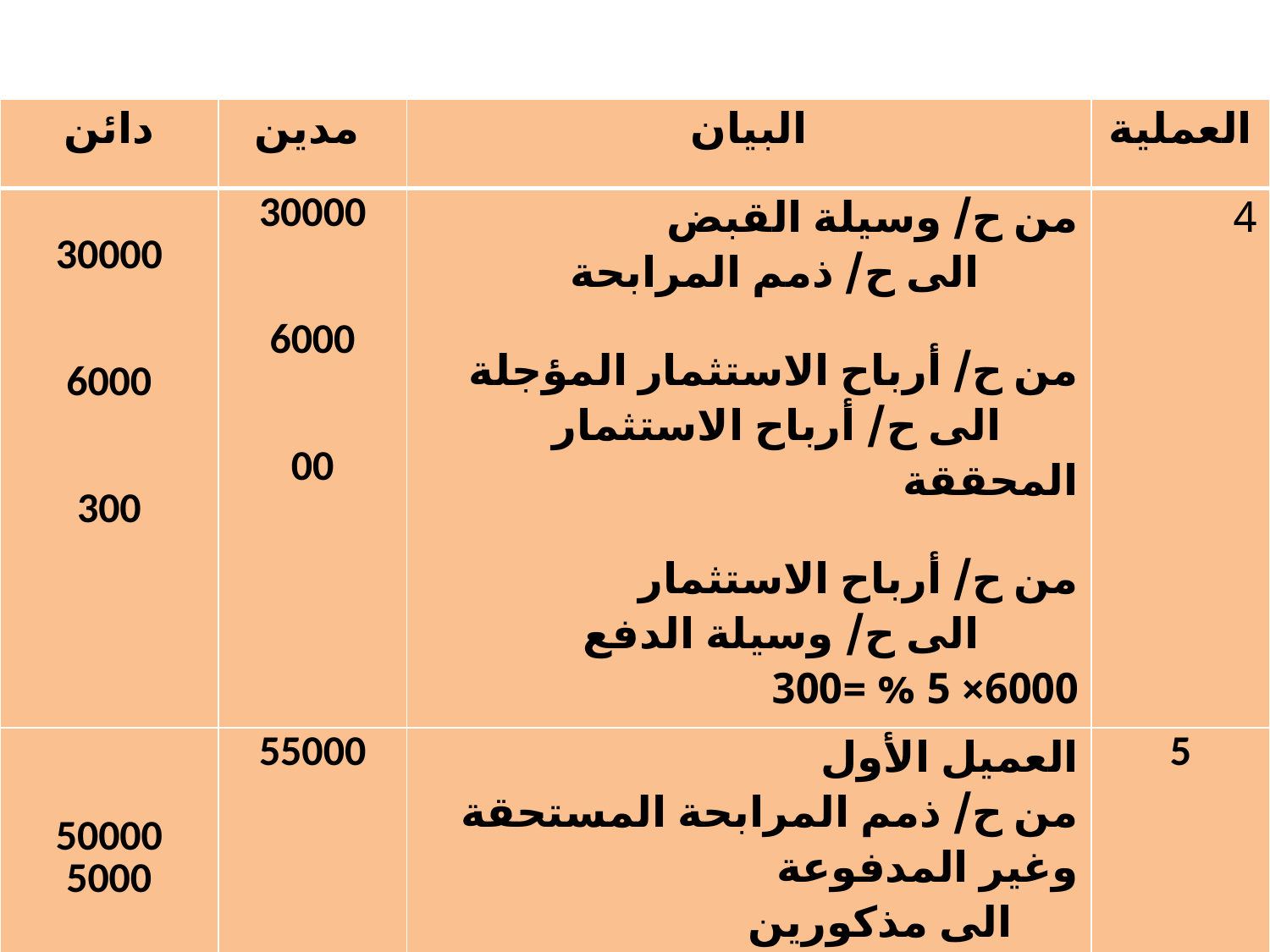

| دائن | مدين | البيان | العملية |
| --- | --- | --- | --- |
| 30000 6000 300 | 30000 6000 00 | من ح/ وسيلة القبض الى ح/ ذمم المرابحة من ح/ أرباح الاستثمار المؤجلة الى ح/ أرباح الاستثمار المحققة من ح/ أرباح الاستثمار الى ح/ وسيلة الدفع 6000× 5 % =300 | 4 |
| 50000 5000 150000 | 55000 150000 | العميل الأول من ح/ ذمم المرابحة المستحقة وغير المدفوعة الى مذكورين ح/ ذمم المرابحة ح/ صندوق الخيرات العميل الثاني من ح/ ذمم المرابحة المستحقة وغير المدفوعة الى ح/ ذمم المرابحات | 5 |